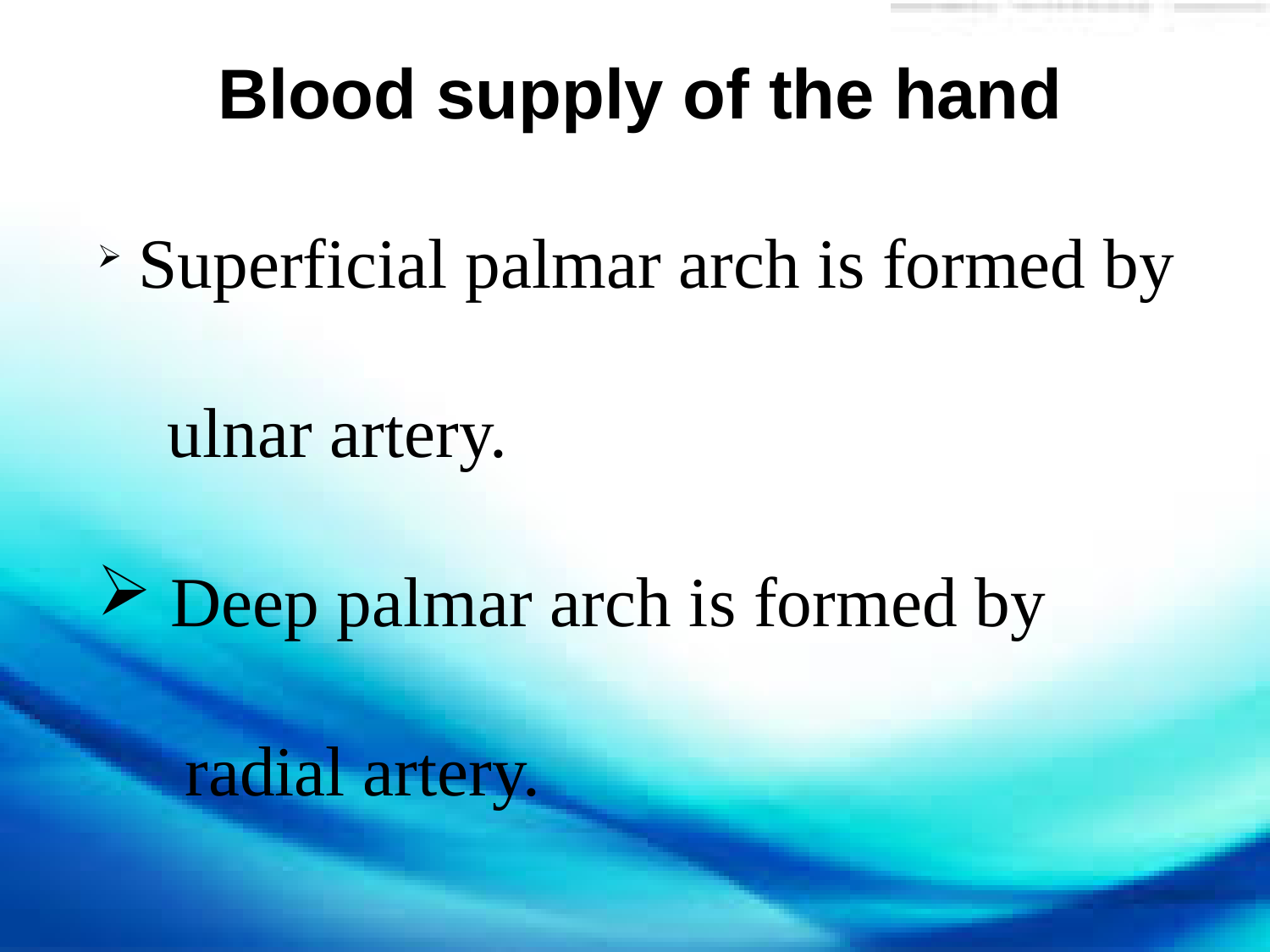

Blood supply of the hand
  Superficial palmar arch is formed by
    ulnar artery.
 Deep palmar arch is formed by
     radial artery.